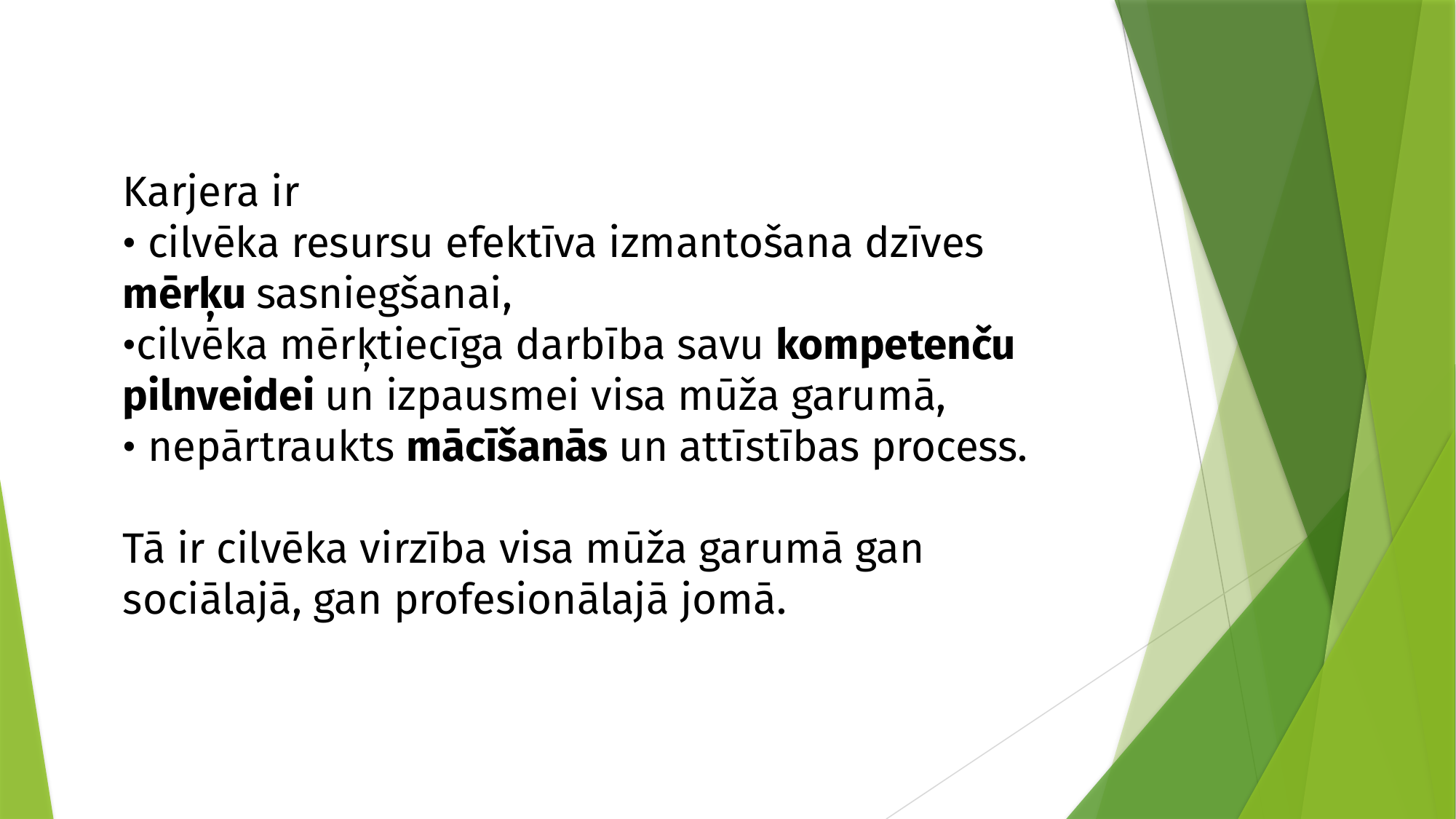

Karjera ir
• cilvēka resursu efektīva izmantošana dzīves mērķu sasniegšanai,
•cilvēka mērķtiecīga darbība savu kompetenču pilnveidei un izpausmei visa mūža garumā,
• nepārtraukts mācīšanās un attīstības process.

Tā ir cilvēka virzība visa mūža garumā gan sociālajā, gan profesionālajā jomā.